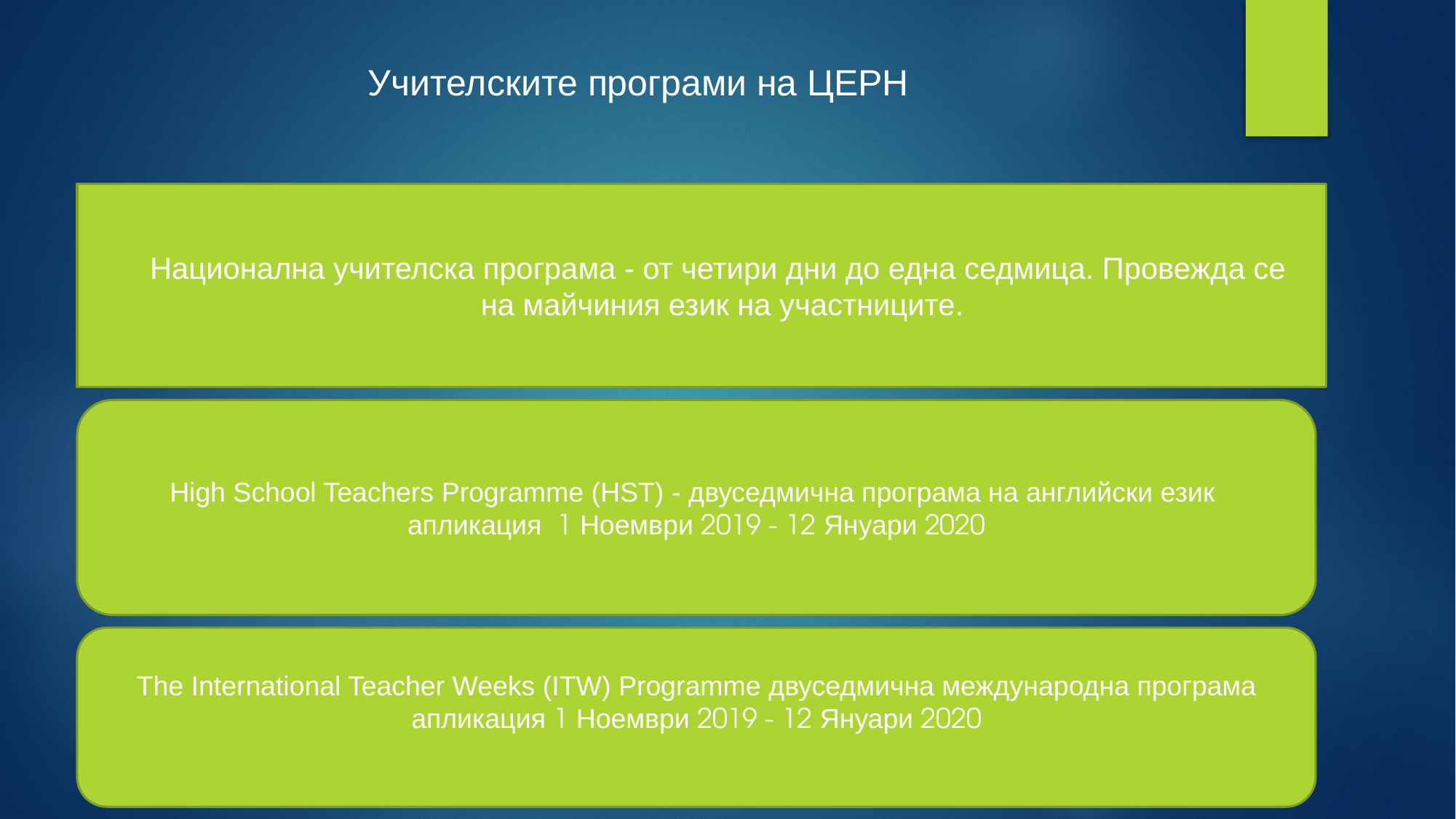

# Учителските програми на ЦЕРН
Национална учителска програма - от четири дни до една седмица. Провежда се  на майчиния език на участниците.
High School Teachers Programme (HST) - двуседмична програма на английски език
апликация  1 Ноември 2019 - 12 Януари 2020
The International Teacher Weeks (ITW) Programme двуседмична международна програма
апликация 1 Ноември 2019 - 12 Януари 2020